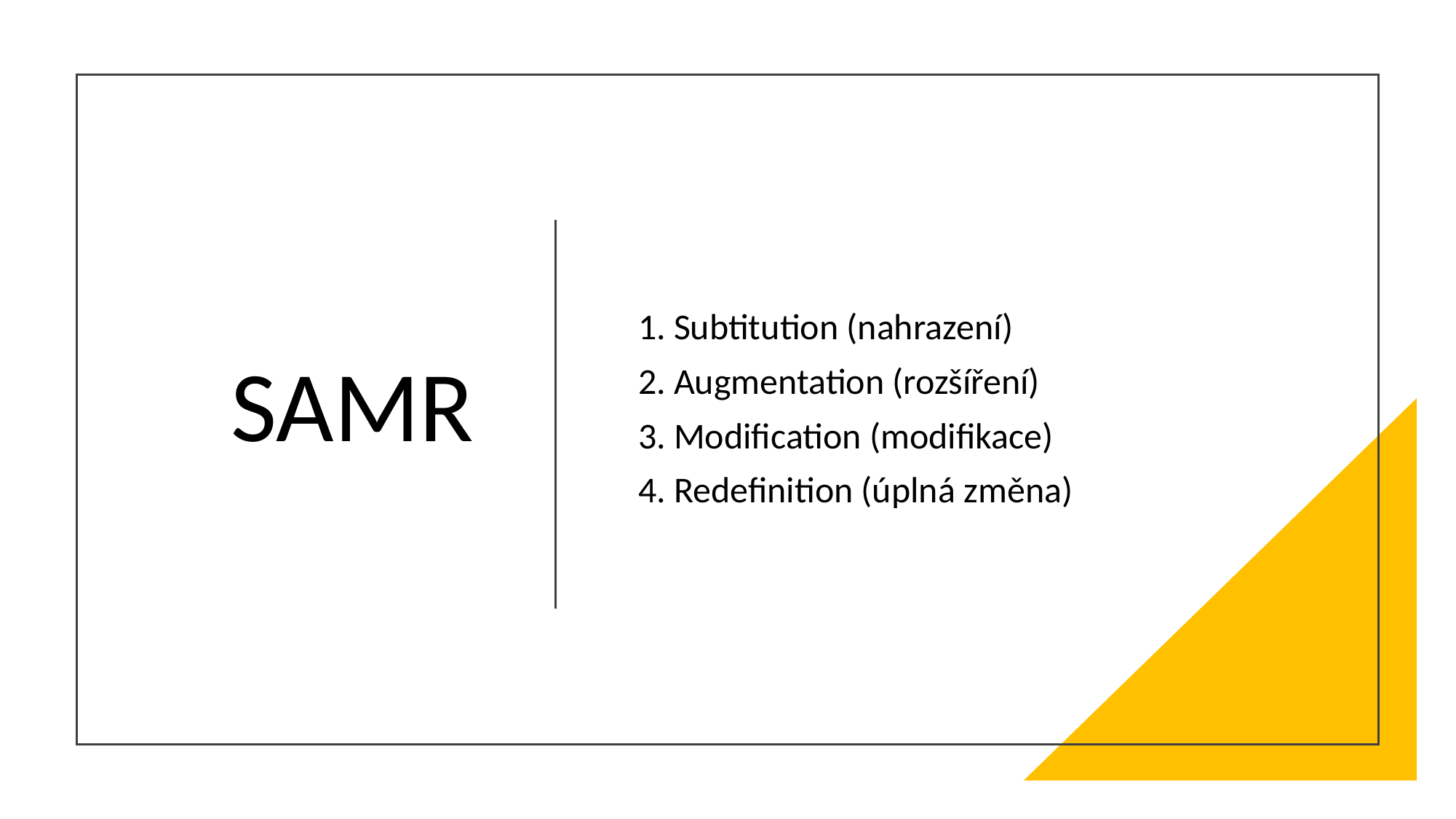

# SAMR
1. Subtitution (nahrazení)
2. Augmentation (rozšíření)
3. Modification (modifikace)
4. Redefinition (úplná změna)